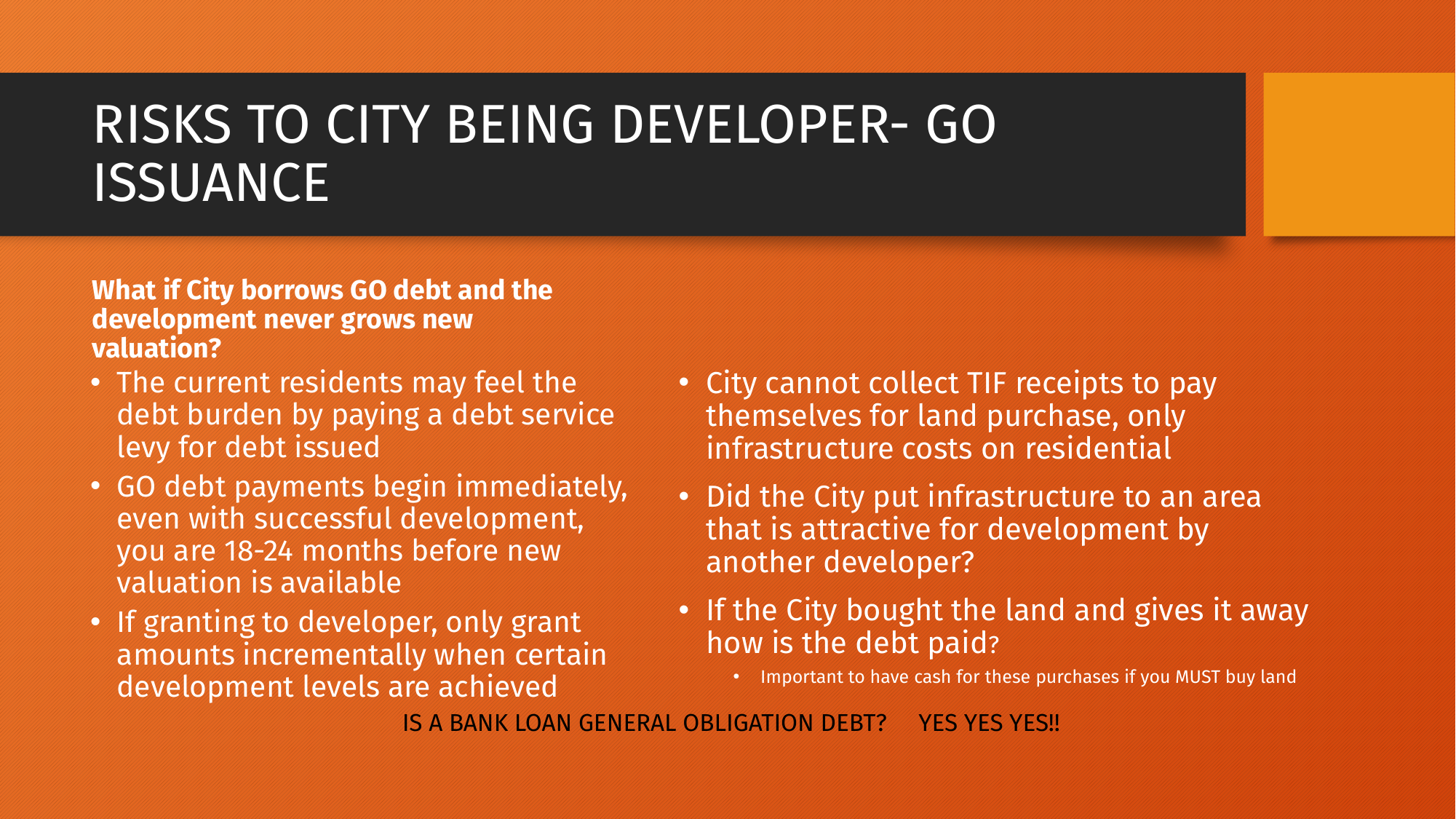

# RISKS TO CITY BEING DEVELOPER- GO ISSUANCE
What if City borrows GO debt and the development never grows new valuation?

The current residents may feel the debt burden by paying a debt service levy for debt issued
GO debt payments begin immediately, even with successful development, you are 18-24 months before new valuation is available
If granting to developer, only grant amounts incrementally when certain development levels are achieved

City cannot collect TIF receipts to pay themselves for land purchase, only infrastructure costs on residential
Did the City put infrastructure to an area that is attractive for development by another developer?
If the City bought the land and gives it away how is the debt paid?
Important to have cash for these purchases if you MUST buy land

IS A BANK LOAN GENERAL OBLIGATION DEBT?     YES YES YES!!